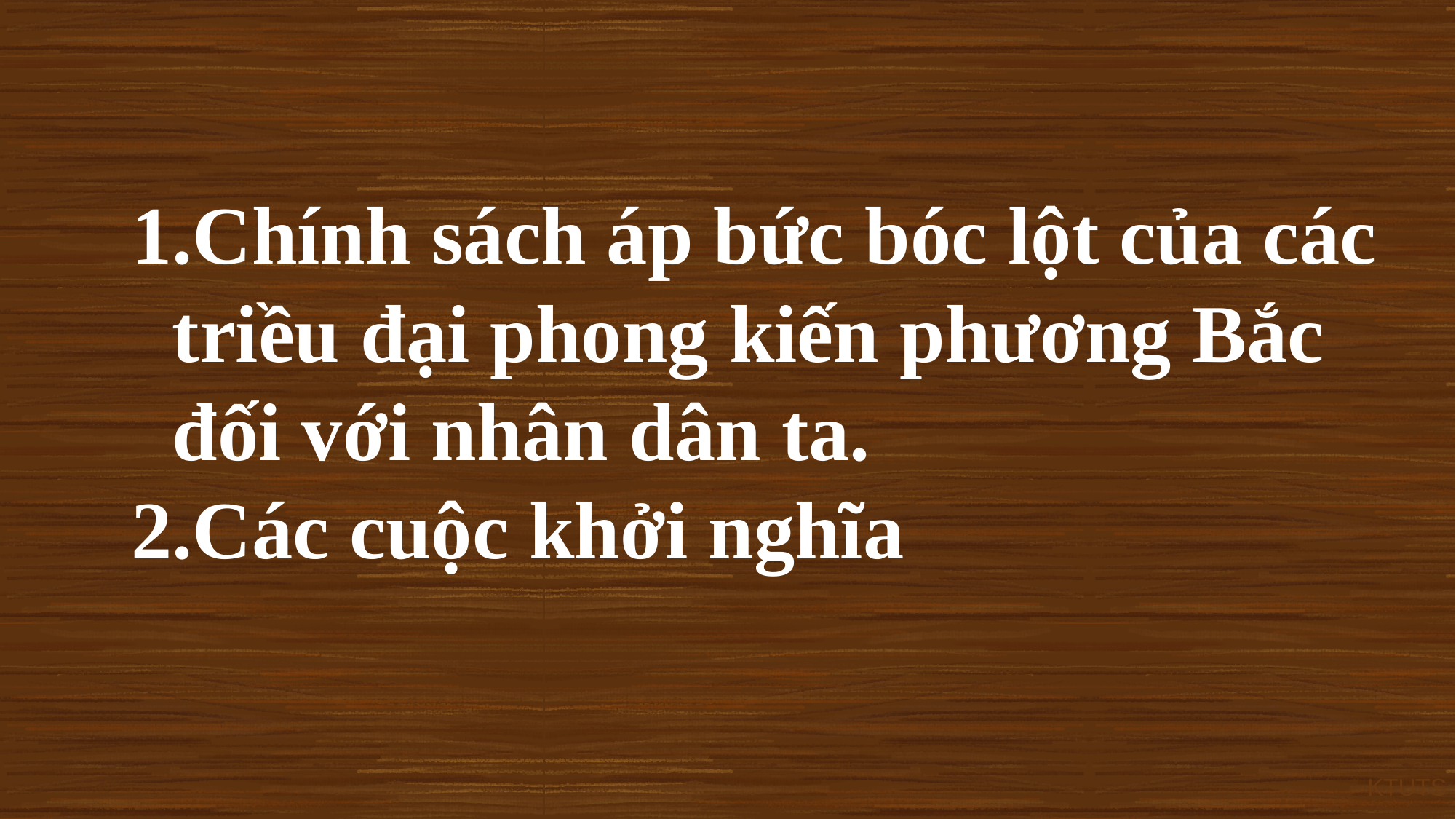

Chính sách áp bức bóc lột của các triều đại phong kiến phương Bắc đối với nhân dân ta.
Các cuộc khởi nghĩa